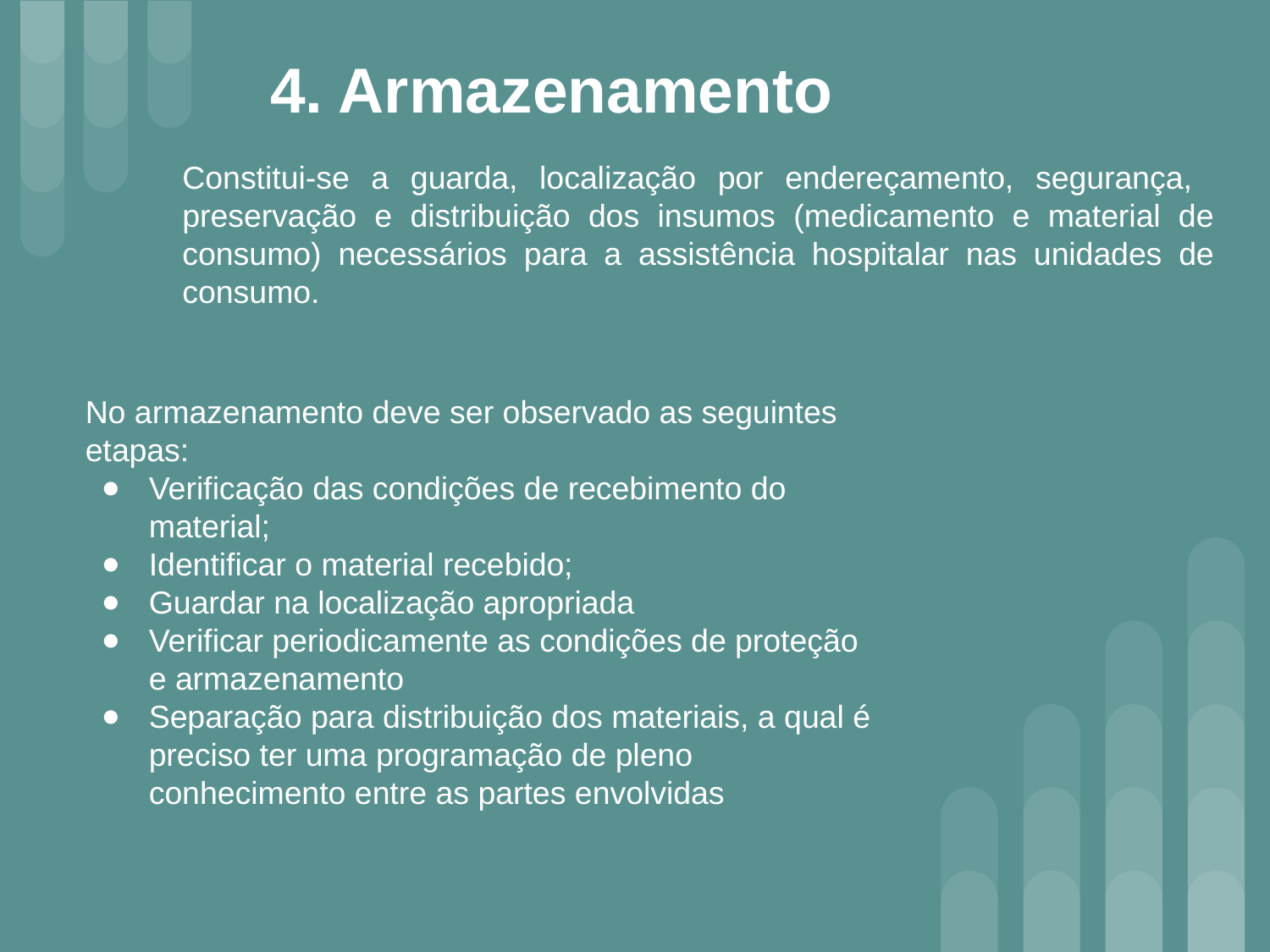

4. Armazenamento
Constitui-se a guarda, localização por endereçamento, segurança,  preservação e distribuição dos insumos (medicamento e material de consumo) necessários para a assistência hospitalar nas unidades de consumo.
# No armazenamento deve ser observado as seguintes etapas:
Verificação das condições de recebimento do material;
Identificar o material recebido;
Guardar na localização apropriada
Verificar periodicamente as condições de proteção e armazenamento
Separação para distribuição dos materiais, a qual é preciso ter uma programação de pleno conhecimento entre as partes envolvidas